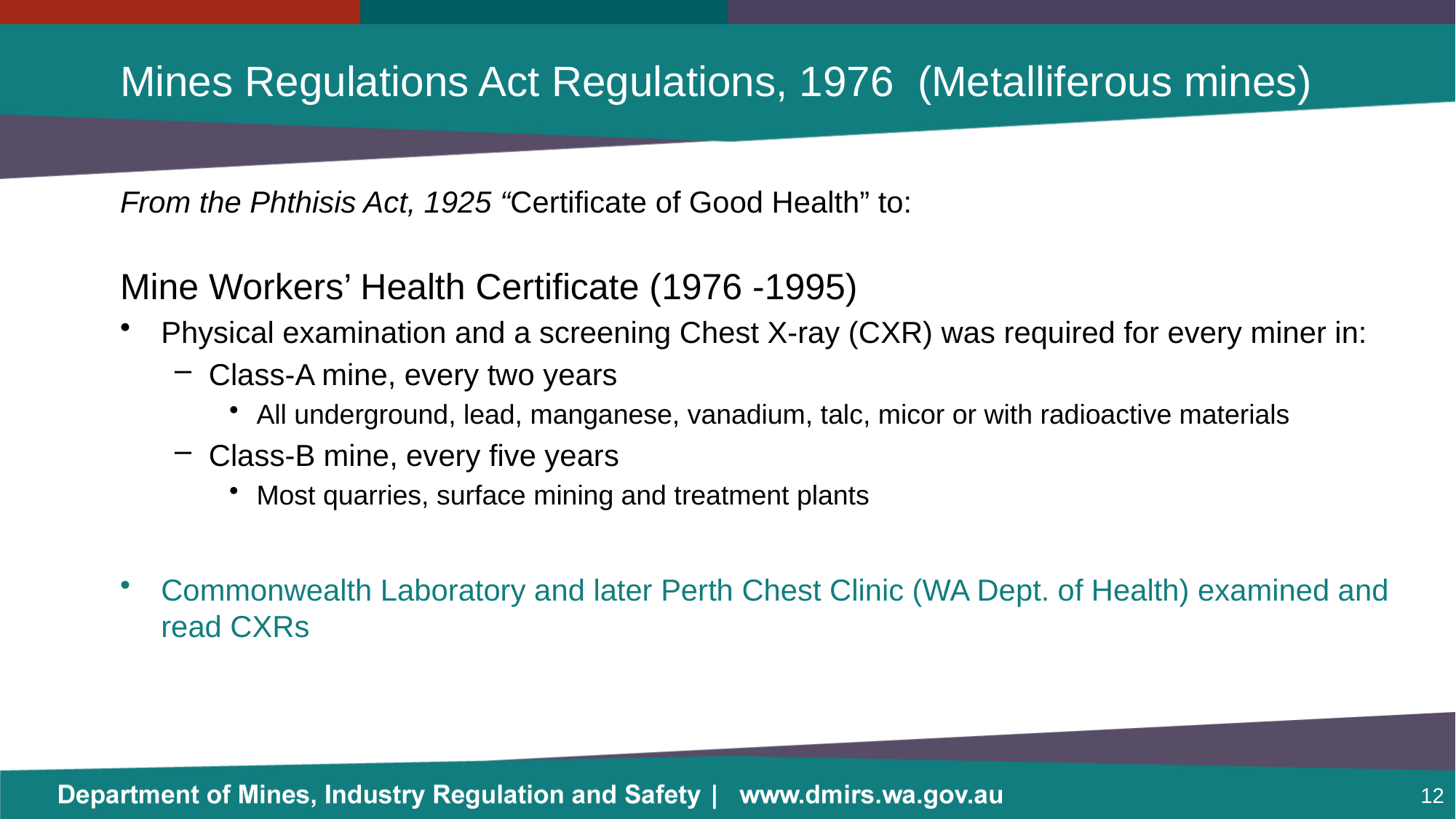

# Mines Regulations Act Regulations, 1976  (Metalliferous mines)
From the Phthisis Act, 1925 “Certificate of Good Health” to:
Mine Workers’ Health Certificate (1976 -1995)
Physical examination and a screening Chest X-ray (CXR) was required for every miner in:
Class-A mine, every two years
All underground, lead, manganese, vanadium, talc, micor or with radioactive materials
Class-B mine, every five years
Most quarries, surface mining and treatment plants

Commonwealth Laboratory and later Perth Chest Clinic (WA Dept. of Health) examined and read CXRs

12